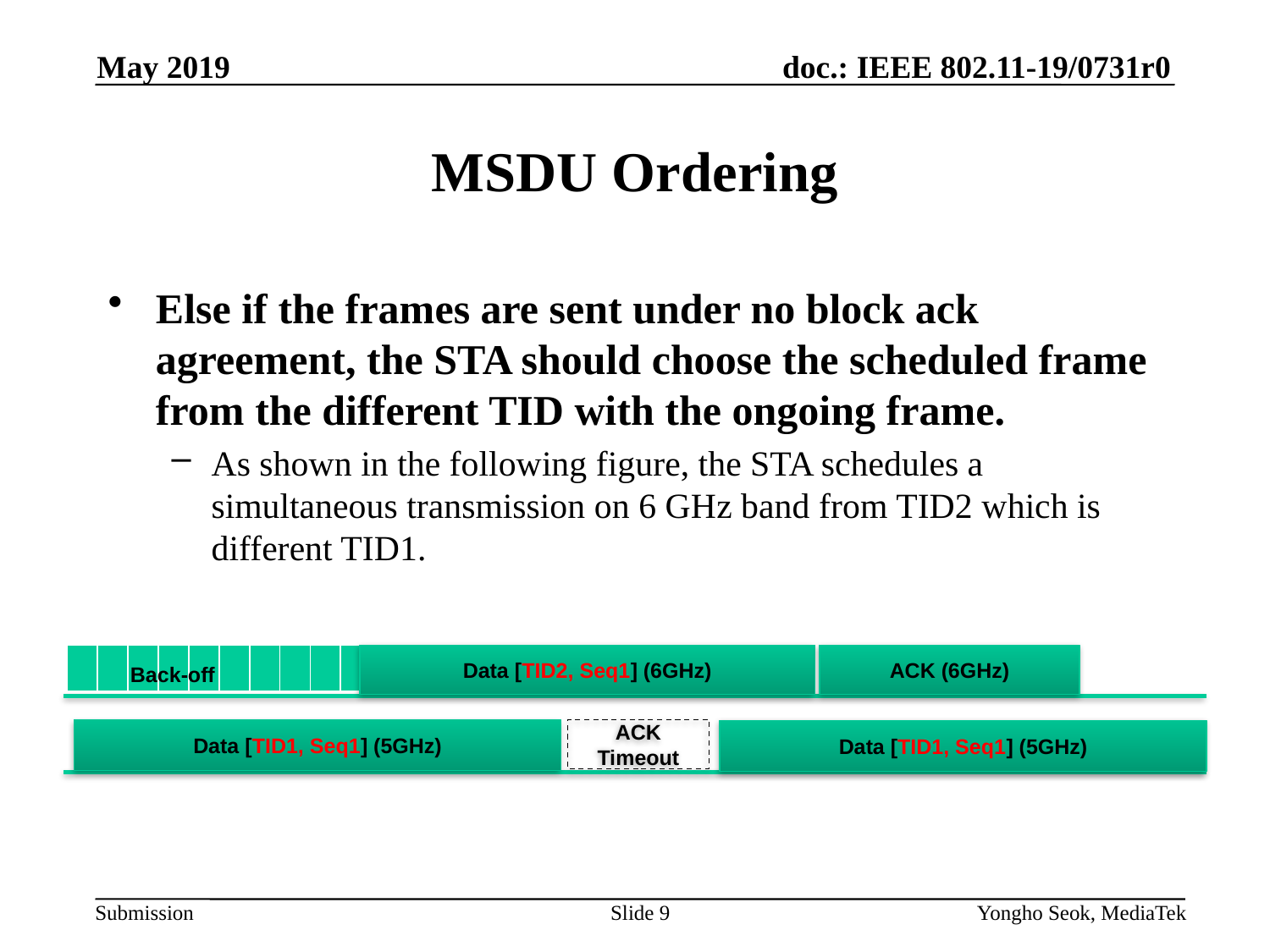

May 2019
# MSDU Ordering
Else if the frames are sent under no block ack agreement, the STA should choose the scheduled frame from the different TID with the ongoing frame.
As shown in the following figure, the STA schedules a simultaneous transmission on 6 GHz band from TID2 which is different TID1.

|  |  |  |  |  |  |  |  |  |  |
| --- | --- | --- | --- | --- | --- | --- | --- | --- | --- |
Data [TID2, Seq1] (6GHz)
ACK (6GHz)
Back-off
ACK Timeout
Data [TID1, Seq1] (5GHz)
Data [TID1, Seq1] (5GHz)
Slide 9
Yongho Seok, MediaTek